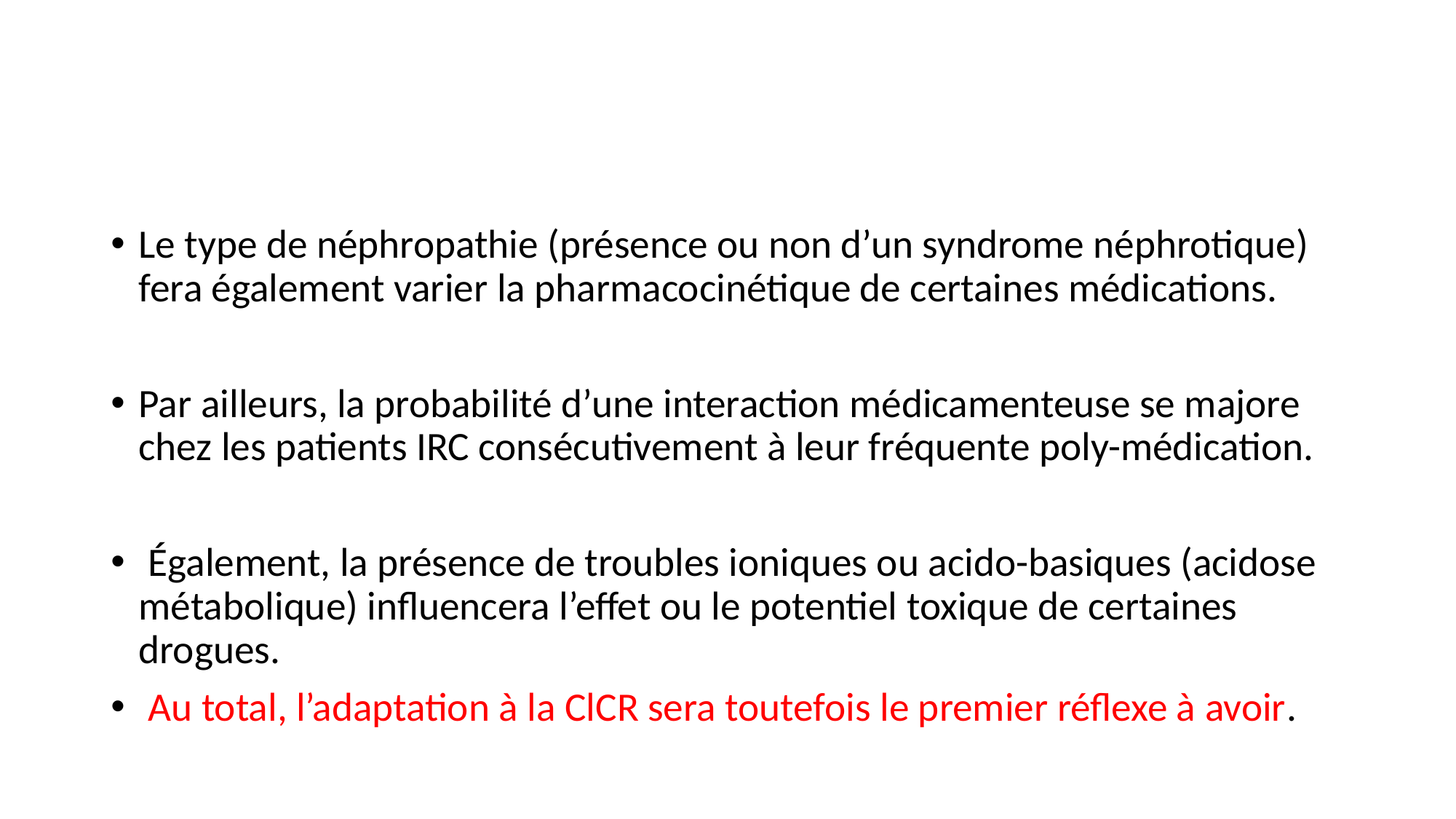

#
Le type de néphropathie (présence ou non d’un syndrome néphrotique) fera également varier la pharmacocinétique de certaines médications.

Par ailleurs, la probabilité d’une interaction médicamenteuse se majore chez les patients IRC consécutivement à leur fréquente poly-médication.

 Également, la présence de troubles ioniques ou acido-basiques (acidose métabolique) influencera l’effet ou le potentiel toxique de certaines drogues.
 Au total, l’adaptation à la ClCR sera toutefois le premier réflexe à avoir.